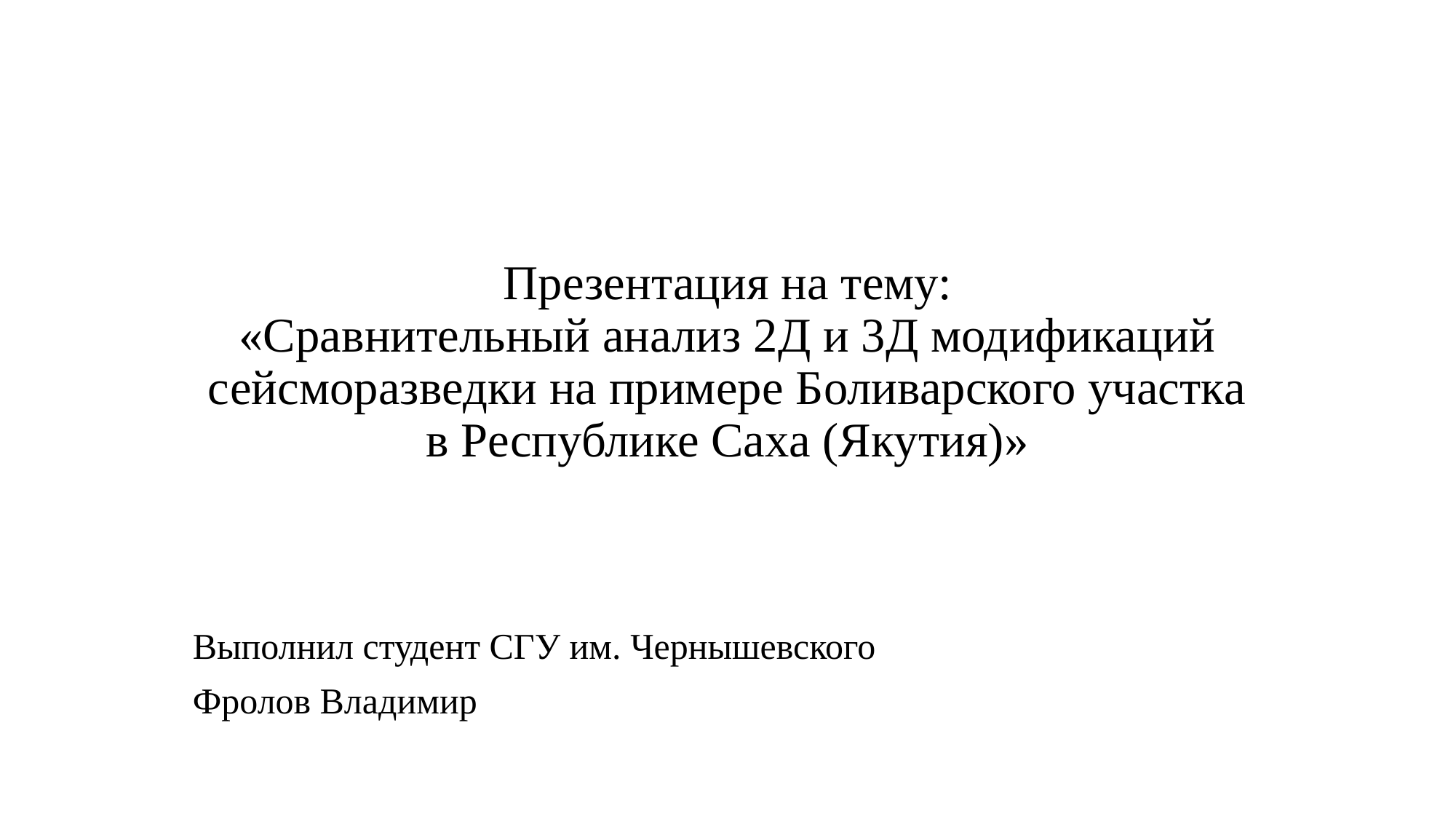

# Презентация на тему: «Сравнительный анализ 2Д и 3Д модификаций сейсморазведки на примере Боливарского участка в Республике Саха (Якутия)»
Выполнил студент СГУ им. Чернышевского
Фролов Владимир